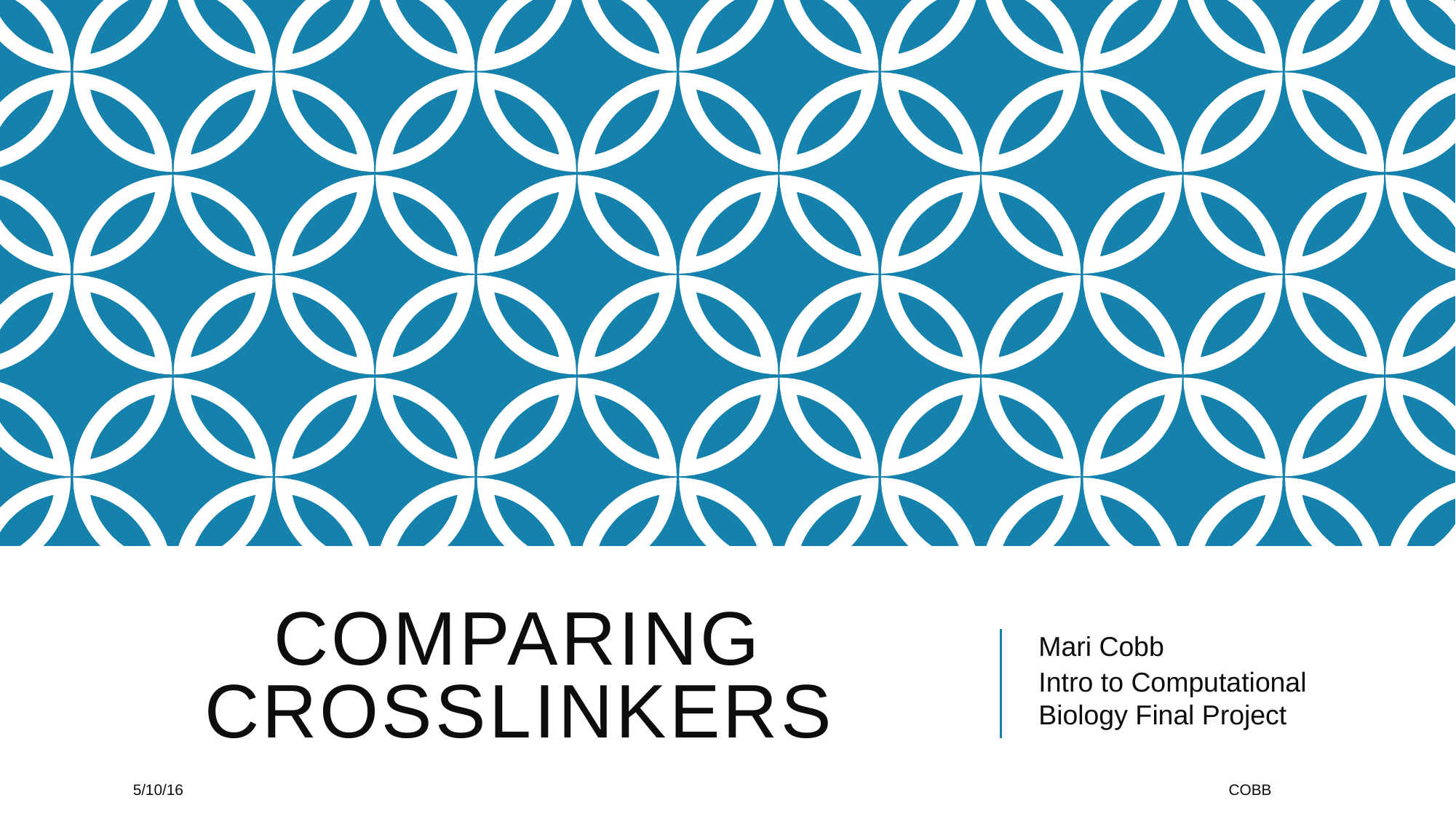

# Comparing Crosslinkers
Mari Cobb
Intro to Computational Biology Final Project
5/10/16
Cobb